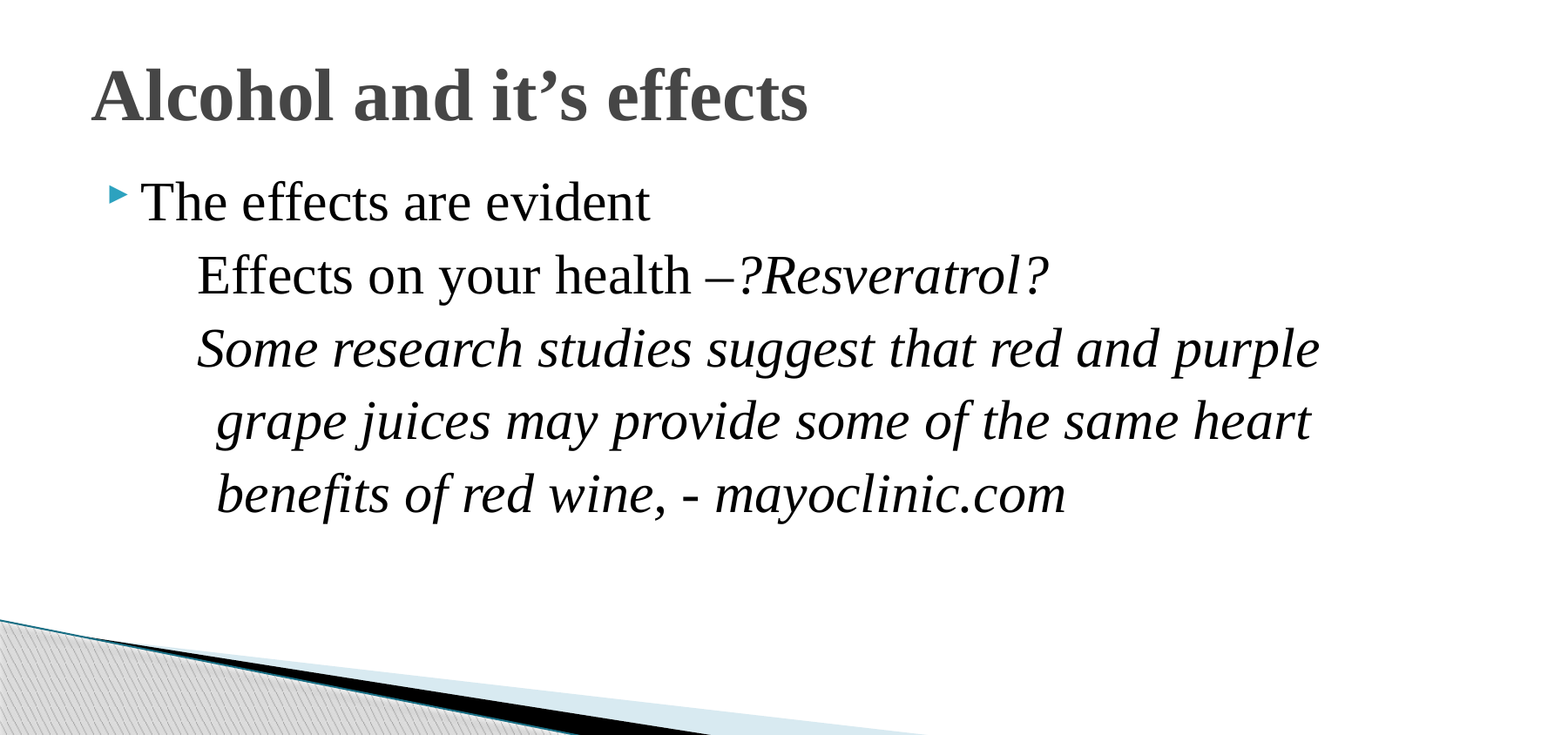

# Alcohol and it’s effects
The effects are evident
	Effects on your health –?Resveratrol?
	Some research studies suggest that red and purple
         grape juices may provide some of the same heart
         benefits of red wine, - mayoclinic.com